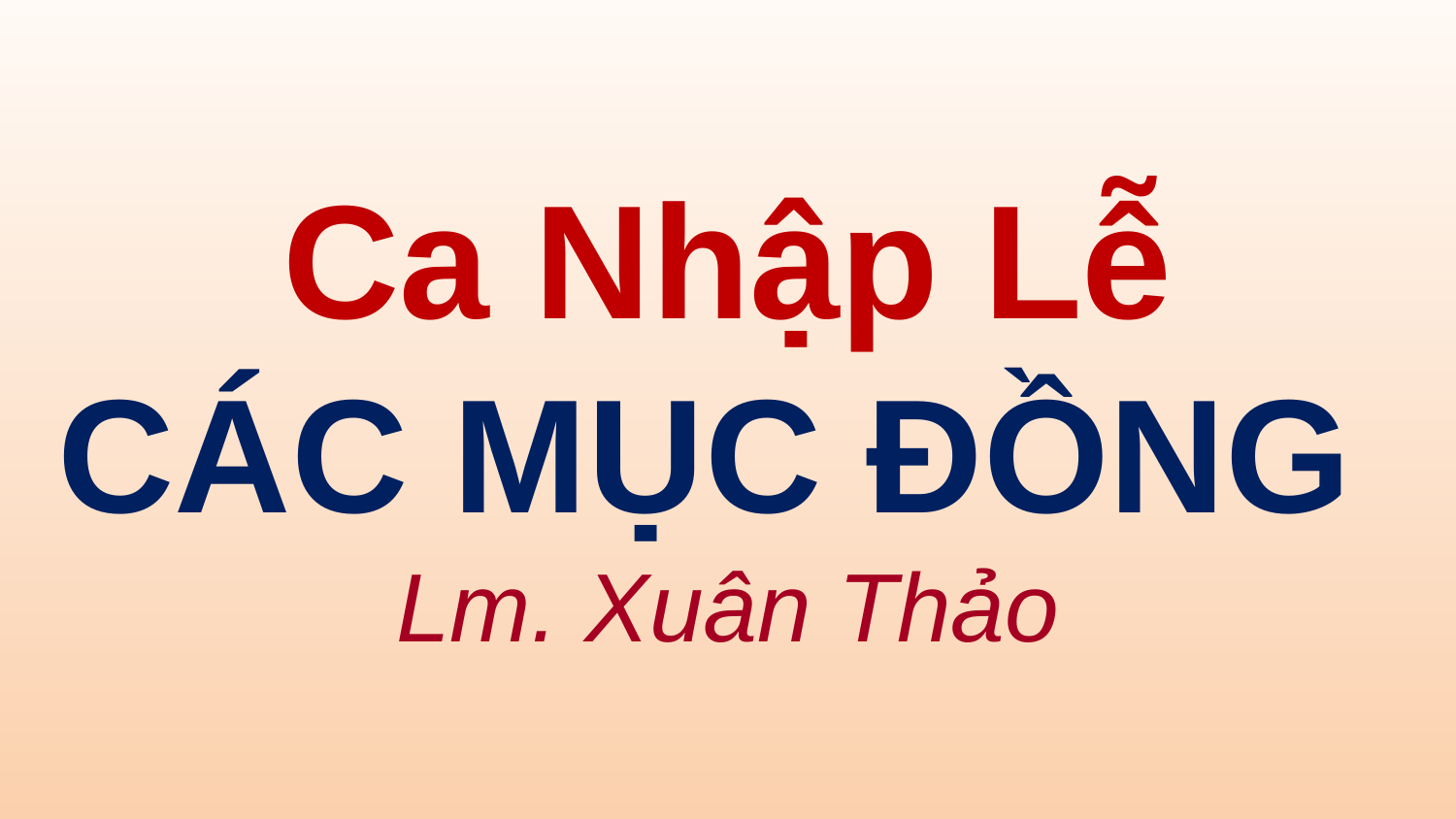

# Ca Nhập Lễ CÁC MỤC ĐỒNG Lm. Xuân Thảo